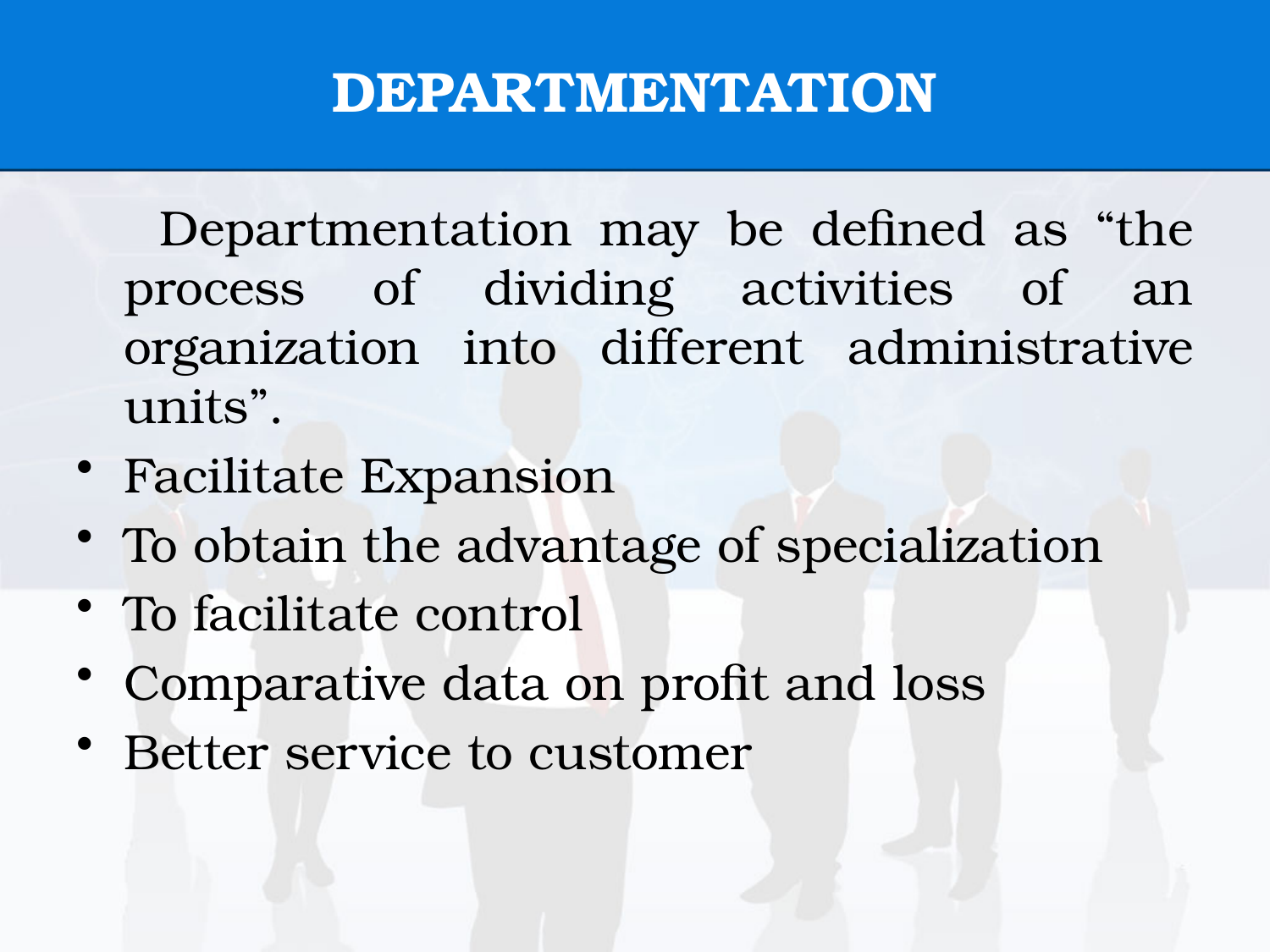

# DEPARTMENTATION
   Departmentation may be defined as “the process of dividing activities of an organization into different administrative units”.
Facilitate Expansion
To obtain the advantage of specialization
To facilitate control
Comparative data on profit and loss
Better service to customer